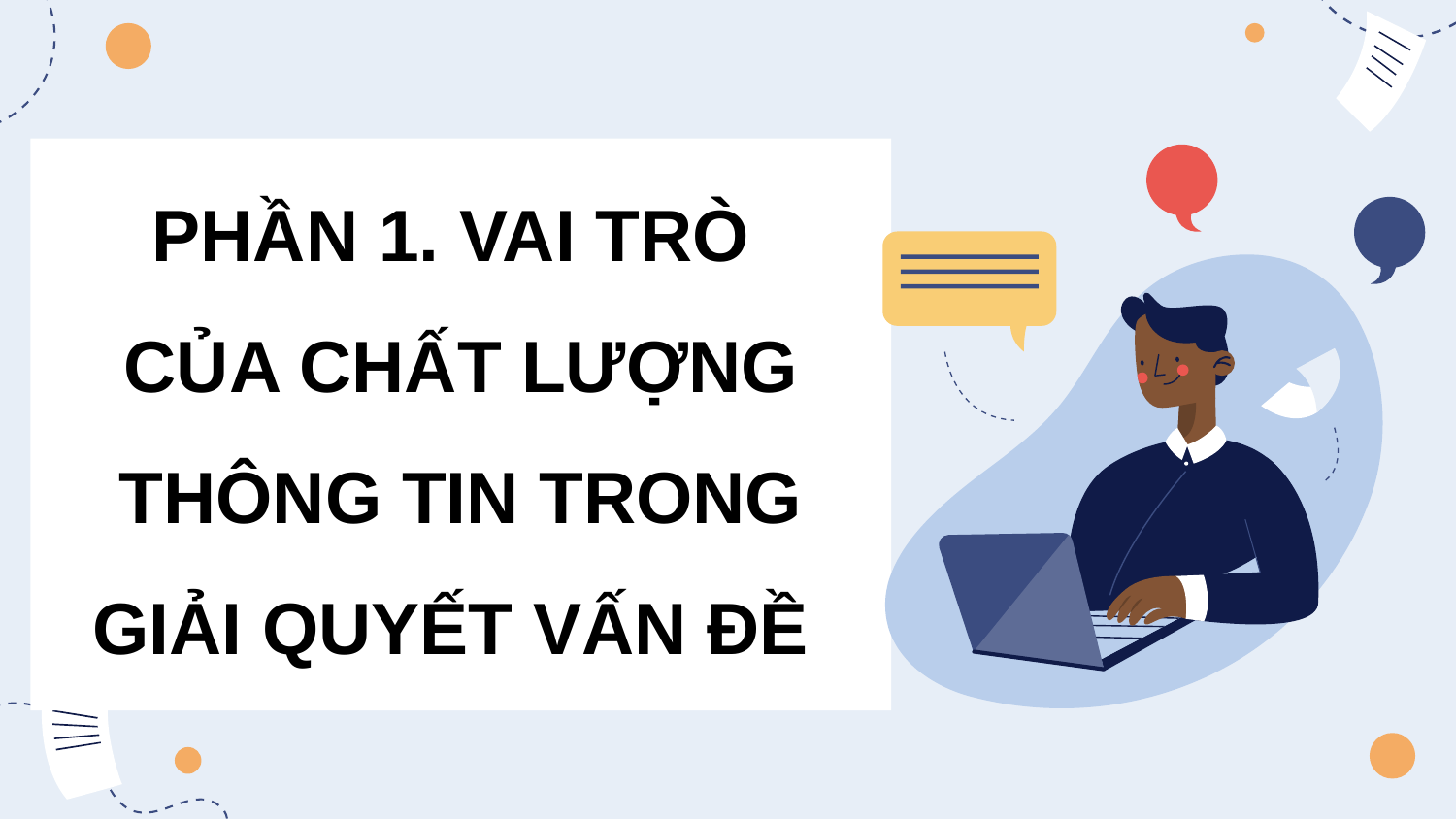

PHẦN 1. VAI TRÒ
CỦA CHẤT LƯỢNG THÔNG TIN TRONG GIẢI QUYẾT VẤN ĐỀ